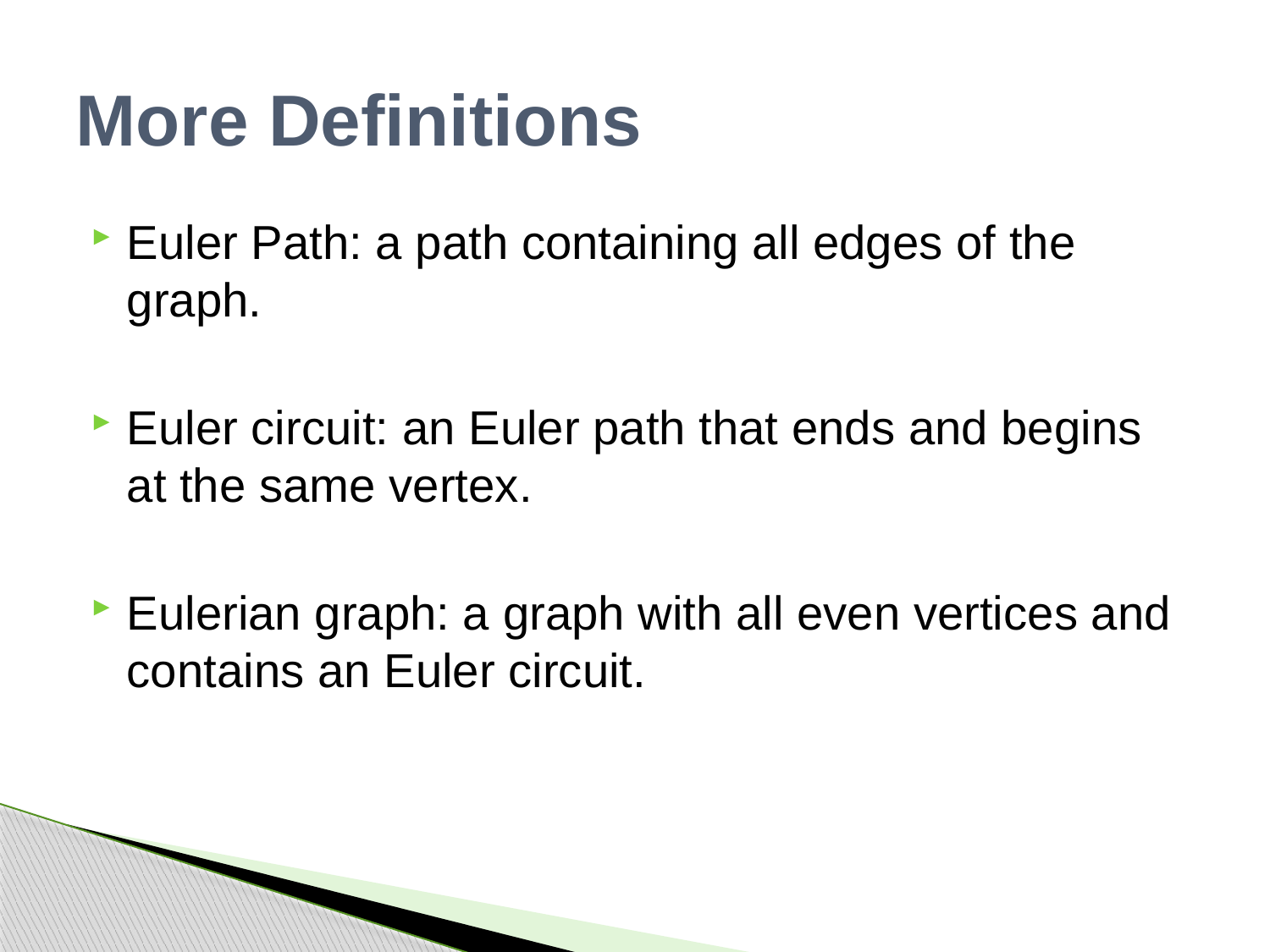

# More Definitions
Euler Path: a path containing all edges of the graph.

Euler circuit: an Euler path that ends and begins at the same vertex.

Eulerian graph: a graph with all even vertices and contains an Euler circuit.